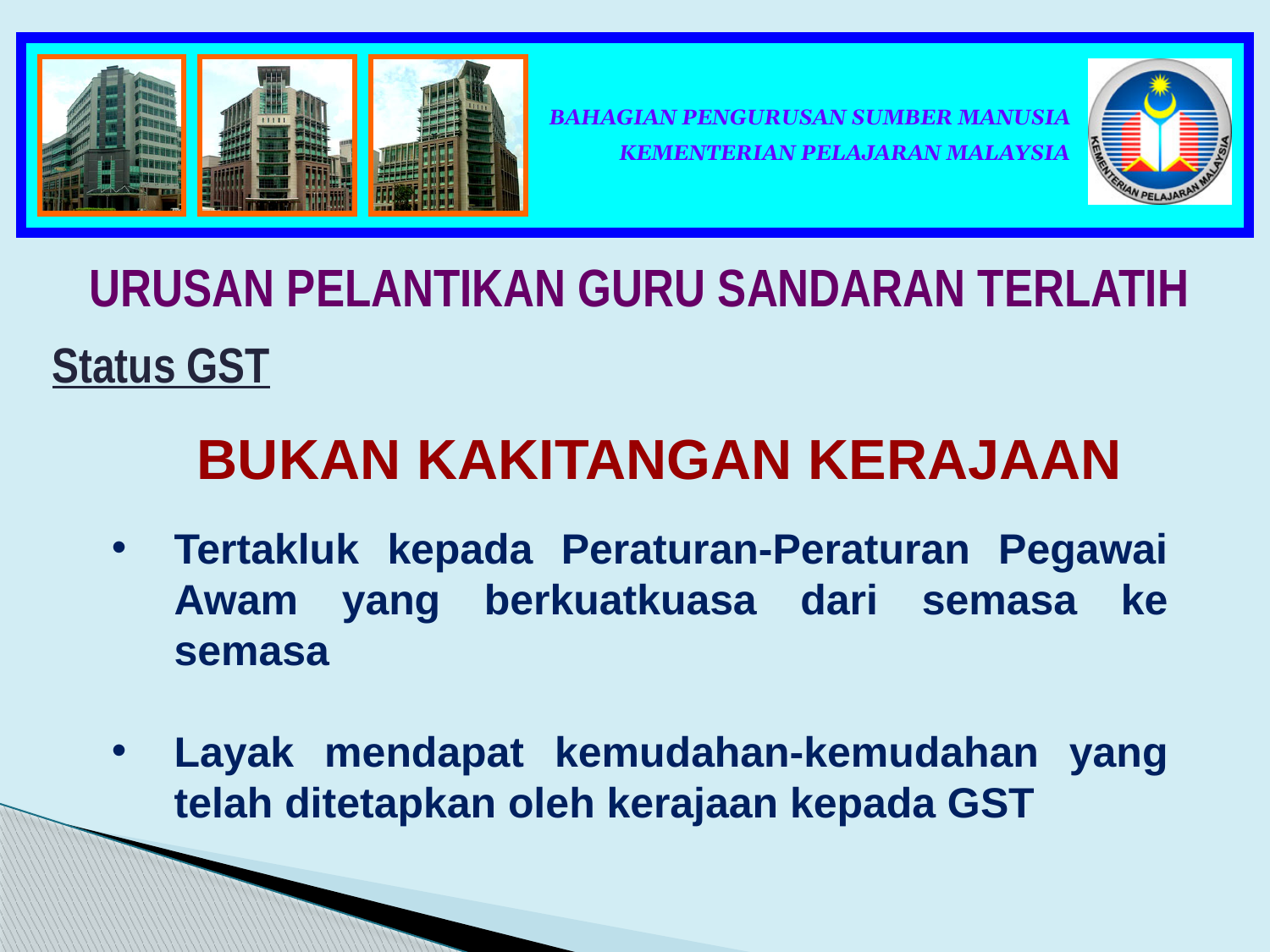

URUSAN PELANTIKAN GURU SANDARAN TERLATIH
Status GST
BUKAN KAKITANGAN KERAJAAN
Tertakluk kepada Peraturan-Peraturan Pegawai Awam yang berkuatkuasa dari semasa ke semasa

Layak mendapat kemudahan-kemudahan yang telah ditetapkan oleh kerajaan kepada GST